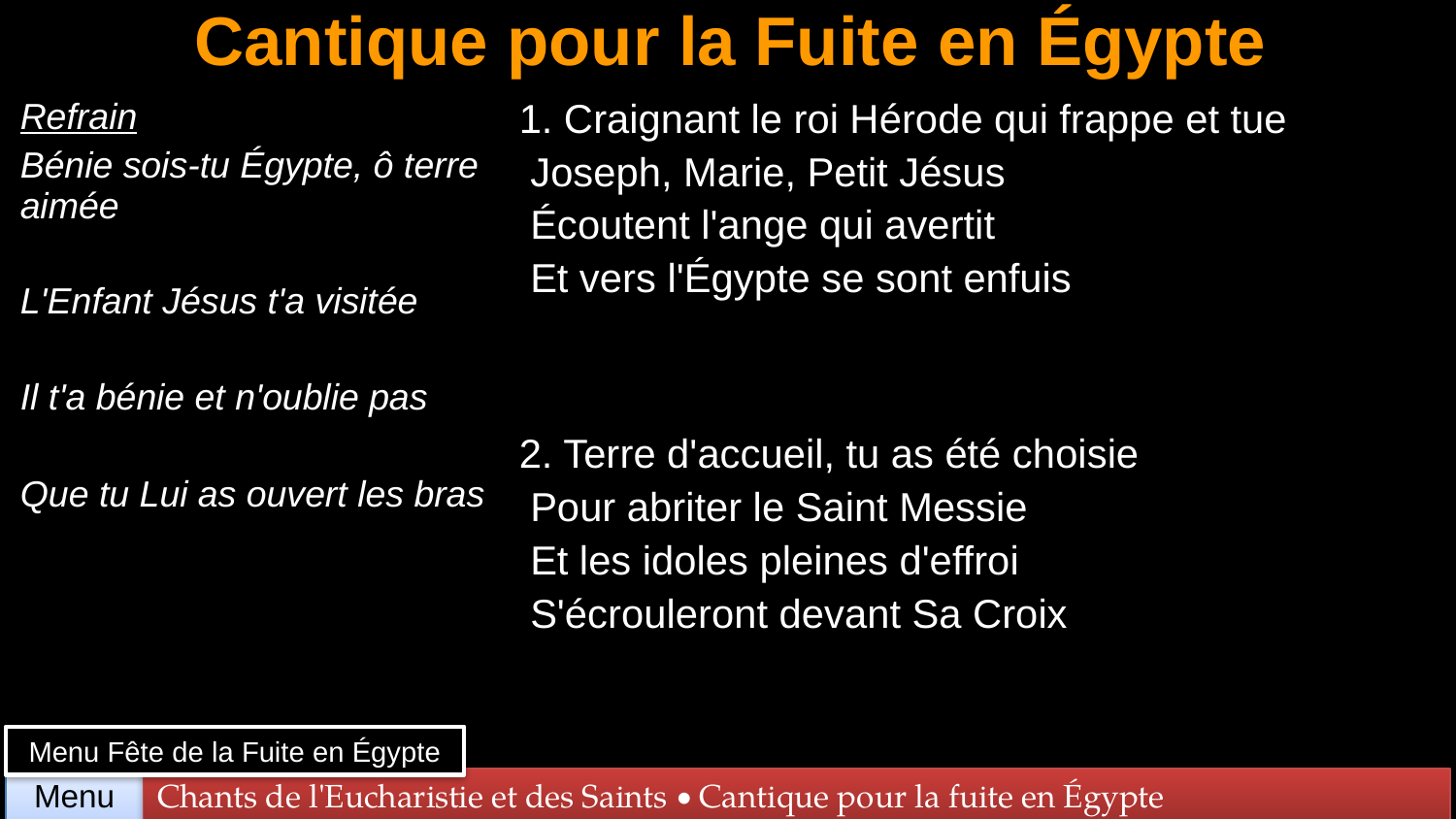

# Cantique pour la Fuite en Égypte
| Refrain Bénie sois-tu Égypte, ô terre aimée L'Enfant Jésus t'a visitée Il t'a bénie et n'oublie pas Que tu Lui as ouvert les bras | 1. Craignant le roi Hérode qui frappe et tue Joseph, Marie, Petit Jésus Écoutent l'ange qui avertit Et vers l'Égypte se sont enfuis |
| --- | --- |
|  | 2. Terre d'accueil, tu as été choisie Pour abriter le Saint Messie Et les idoles pleines d'effroi S'écrouleront devant Sa Croix |

Menu Fête de la Fuite en Égypte
Chants de l'Eucharistie et des Saints • Cantique pour la fuite en Égypte
Menu